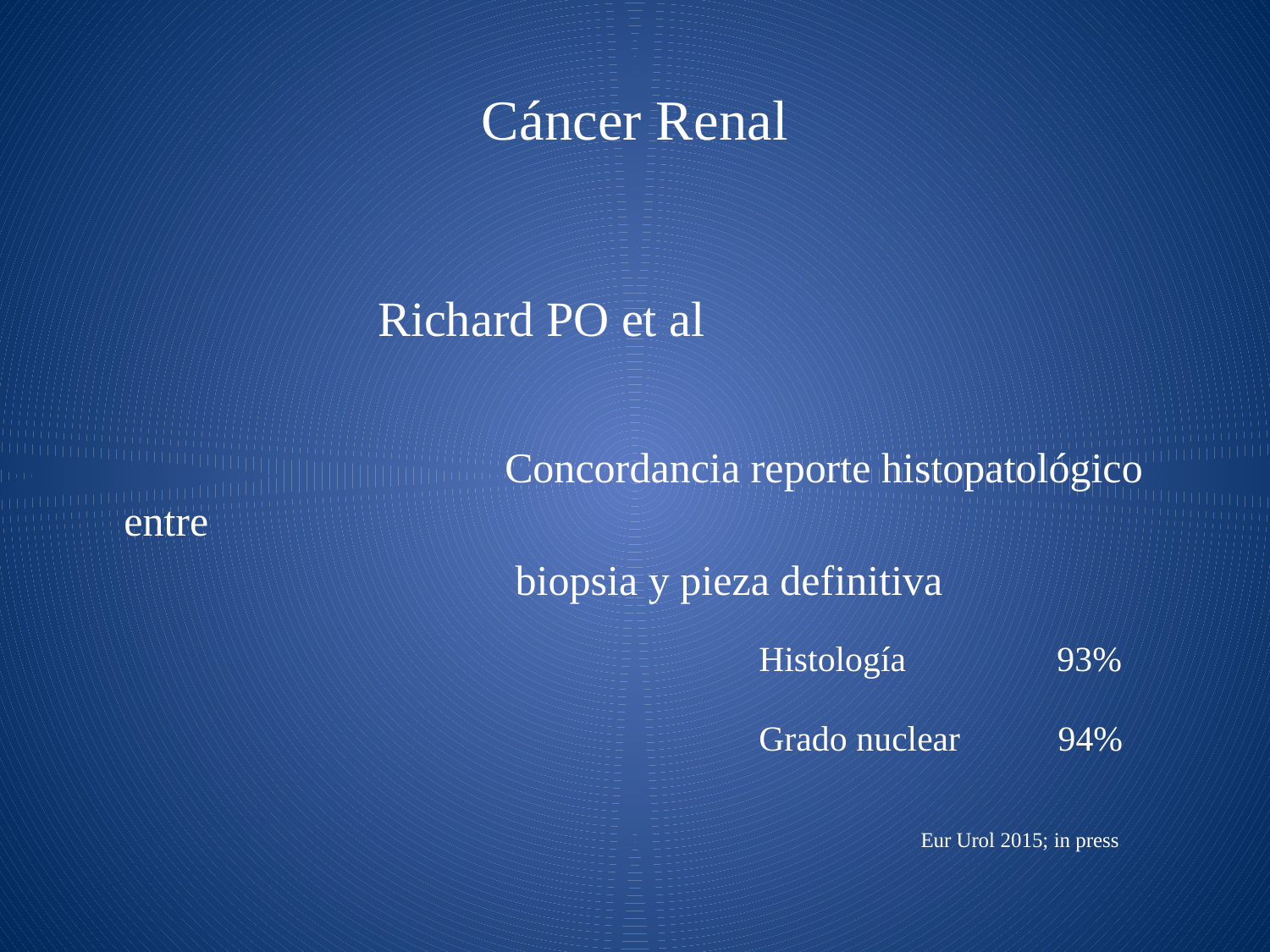

# Cáncer Renal
			Richard PO et al

 				Concordancia reporte histopatológico entre
				 biopsia y pieza definitiva
						Histología                 93%
						Grado nuclear           94%

 Eur Urol 2015; in press